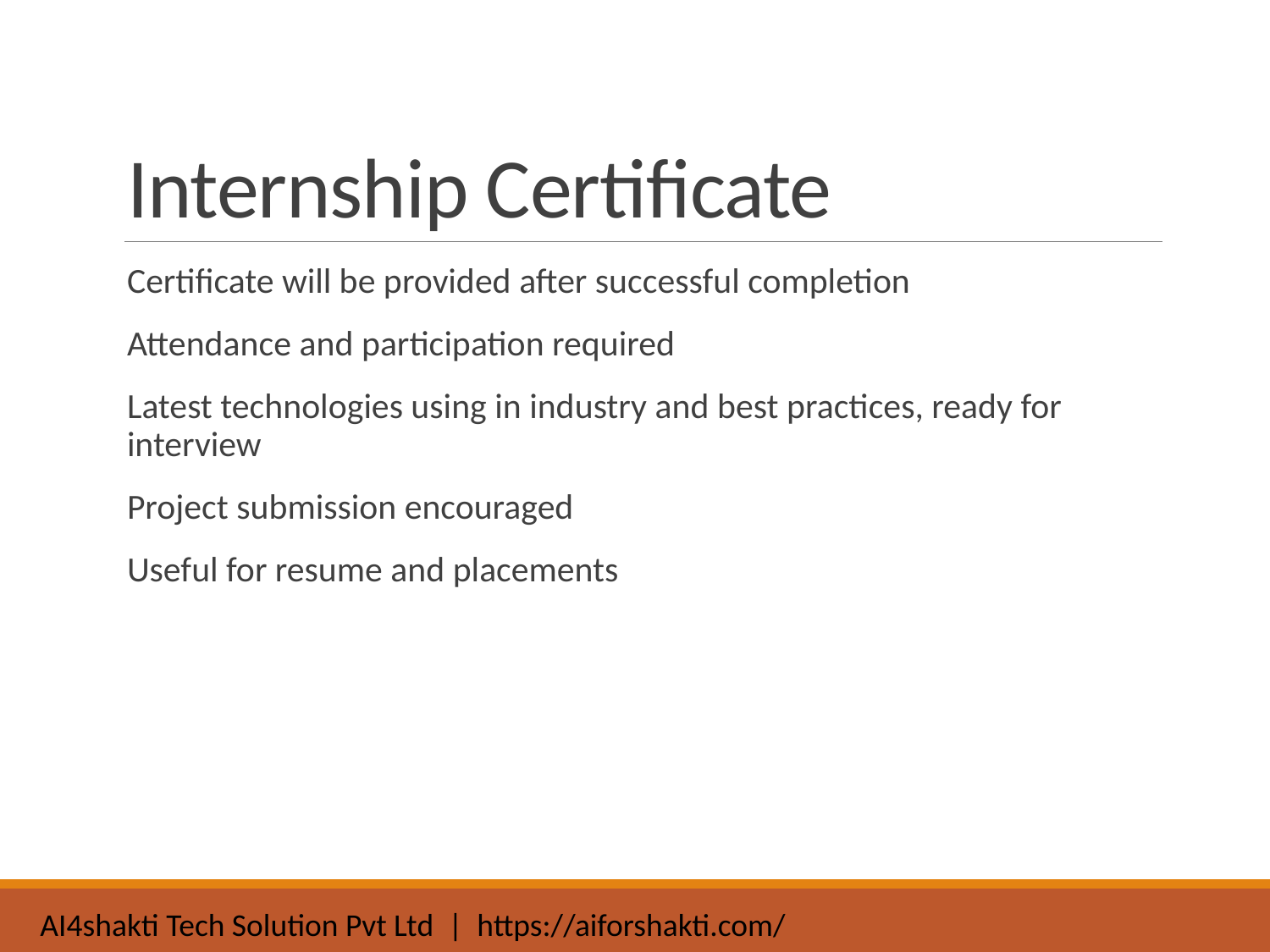

# Internship Certificate
Certificate will be provided after successful completion
Attendance and participation required
Latest technologies using in industry and best practices, ready for interview
Project submission encouraged
Useful for resume and placements
AI4shakti Tech Solution Pvt Ltd  |  https://aiforshakti.com/